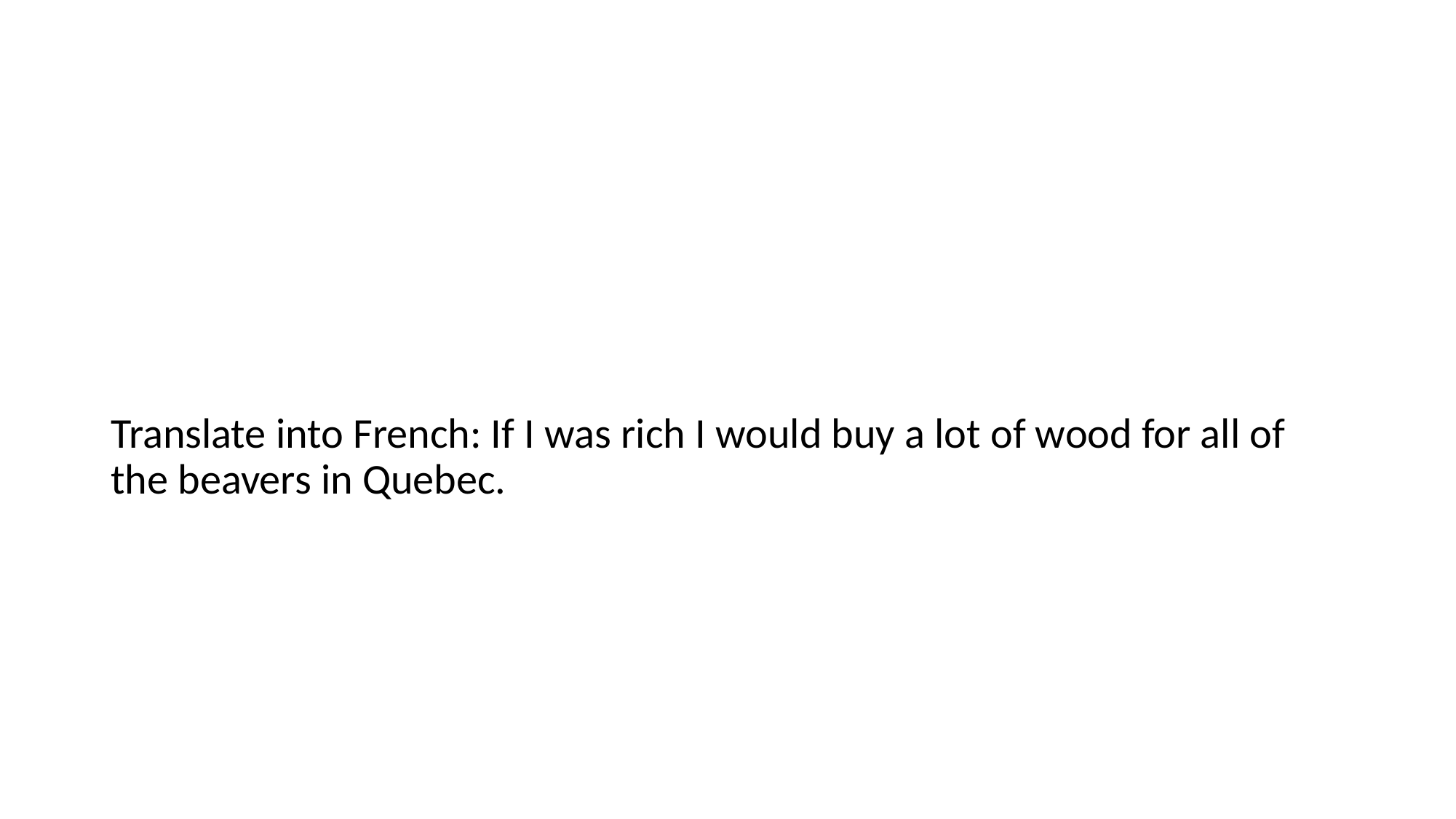

#

Translate into French: If I was rich I would buy a lot of wood for all of the beavers in Quebec.